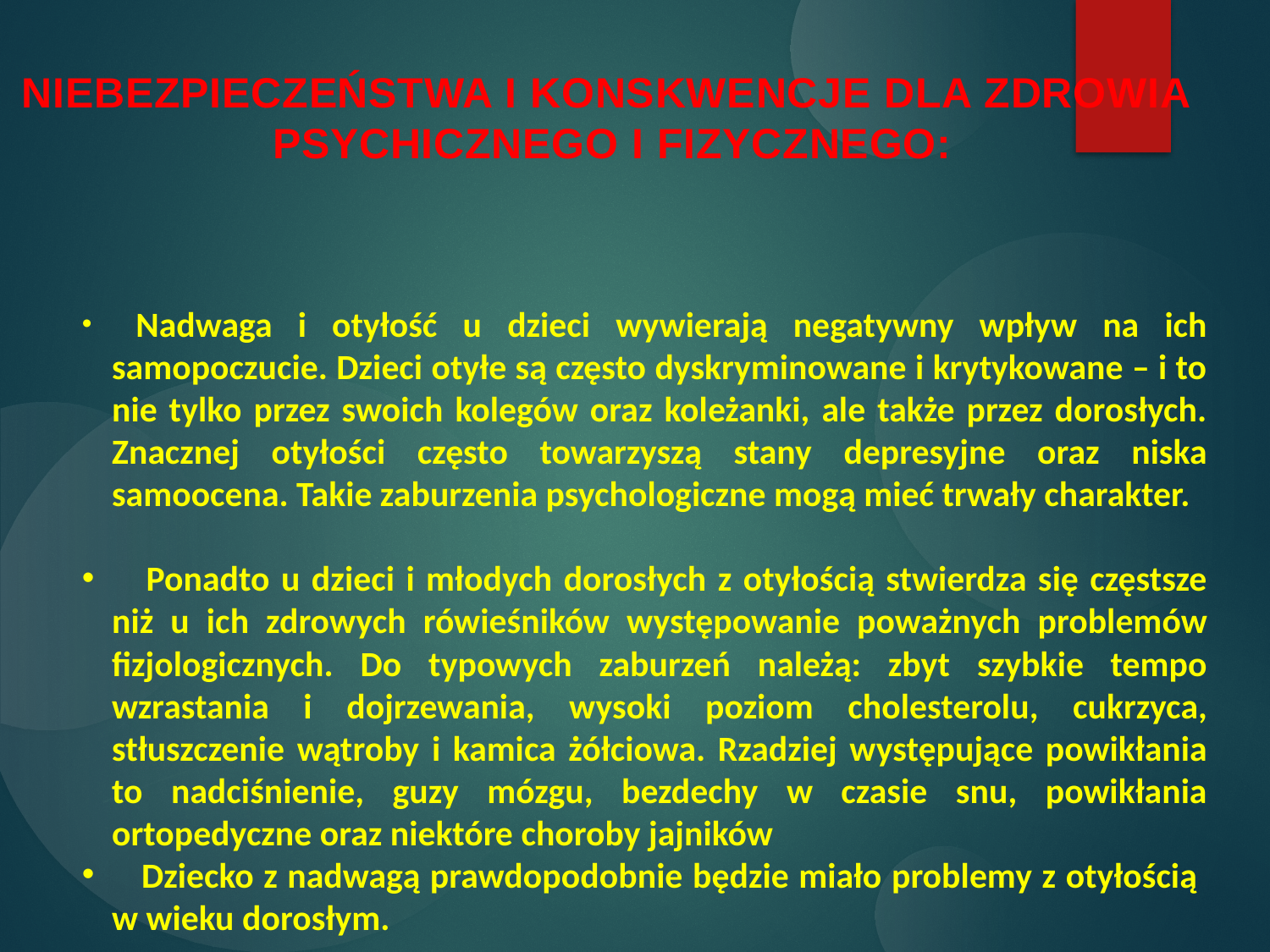

NIEBEZPIECZEŃSTWA I KONSKWENCJE DLA ZDROWIA
PSYCHICZNEGO I FIZYCZNEGO:
 Nadwaga i otyłość u dzieci wywierają negatywny wpływ na ich samopoczucie. Dzieci otyłe są często dyskryminowane i krytykowane – i to nie tylko przez swoich kolegów oraz koleżanki, ale także przez dorosłych. Znacznej otyłości często towarzyszą stany depresyjne oraz niska samoocena. Takie zaburzenia psychologiczne mogą mieć trwały charakter.

   Ponadto u dzieci i młodych dorosłych z otyłością stwierdza się częstsze niż u ich zdrowych rówieśników występowanie poważnych problemów fizjologicznych. Do typowych zaburzeń należą: zbyt szybkie tempo wzrastania i dojrzewania, wysoki poziom cholesterolu, cukrzyca, stłuszczenie wątroby i kamica żółciowa. Rzadziej występujące powikłania to nadciśnienie, guzy mózgu, bezdechy w czasie snu, powikłania ortopedyczne oraz niektóre choroby jajników
   Dziecko z nadwagą prawdopodobnie będzie miało problemy z otyłością
w wieku dorosłym.